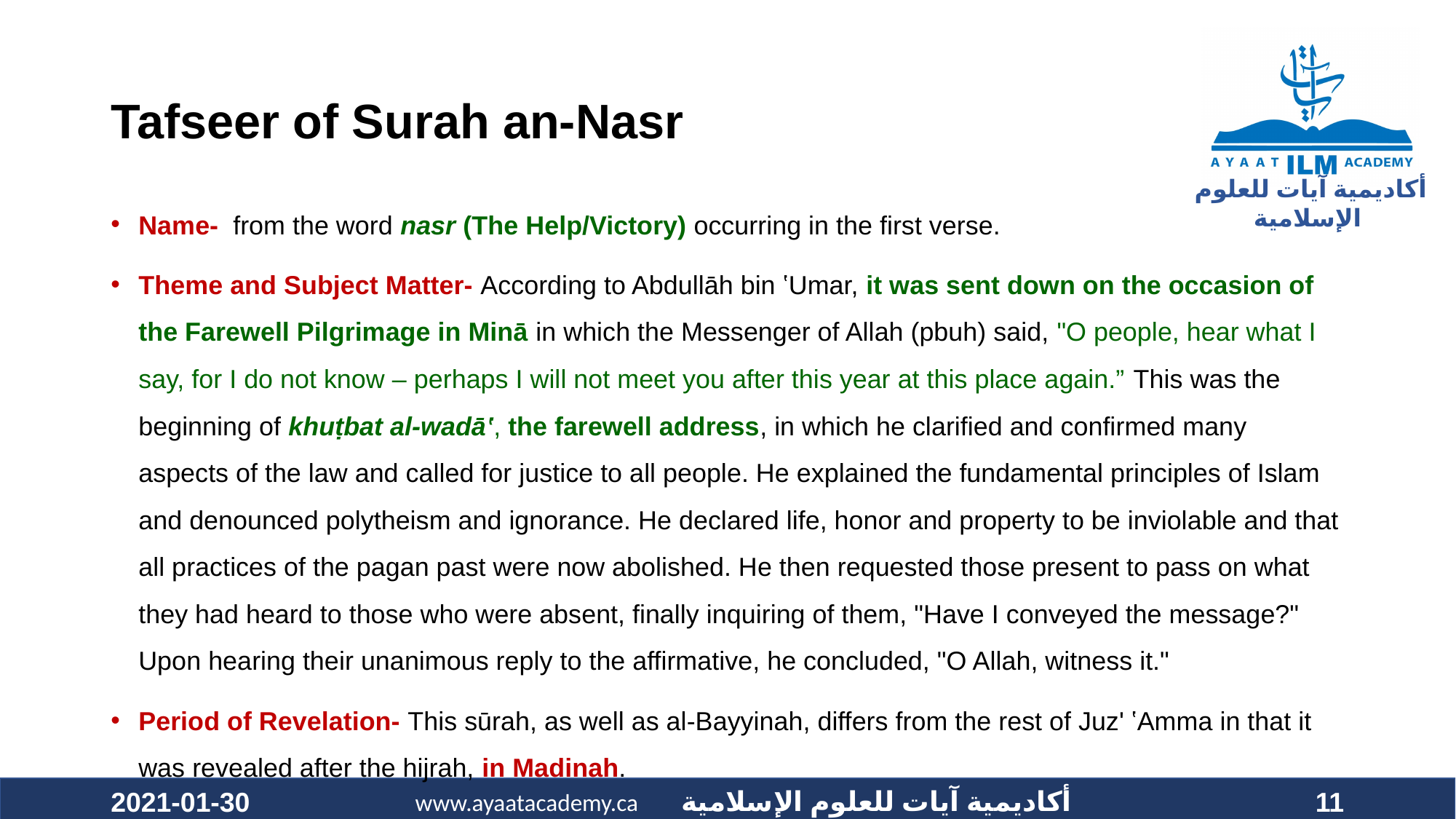

# Tafseer of Surah an-Nasr
Name-  from the word nasr (The Help/Victory) occurring in the first verse.
Theme and Subject Matter- According to Abdullāh bin ʽUmar, it was sent down on the occasion of the Farewell Pilgrimage in Minā in which the Messenger of Allah (pbuh) said, "O people, hear what I say, for I do not know – perhaps I will not meet you after this year at this place again.” This was the beginning of khuṭbat al-wadāʽ, the farewell address, in which he clarified and confirmed many aspects of the law and called for justice to all people. He explained the fundamental principles of Islam and denounced polytheism and ignorance. He declared life, honor and property to be inviolable and that all practices of the pagan past were now abolished. He then requested those present to pass on what they had heard to those who were absent, finally inquiring of them, "Have I conveyed the message?" Upon hearing their unanimous reply to the affirmative, he concluded, "O Allah, witness it."
Period of Revelation- This sūrah, as well as al-Bayyinah, differs from the rest of Juz' ʽAmma in that it was revealed after the hijrah, in Madinah.
2021-01-30
11